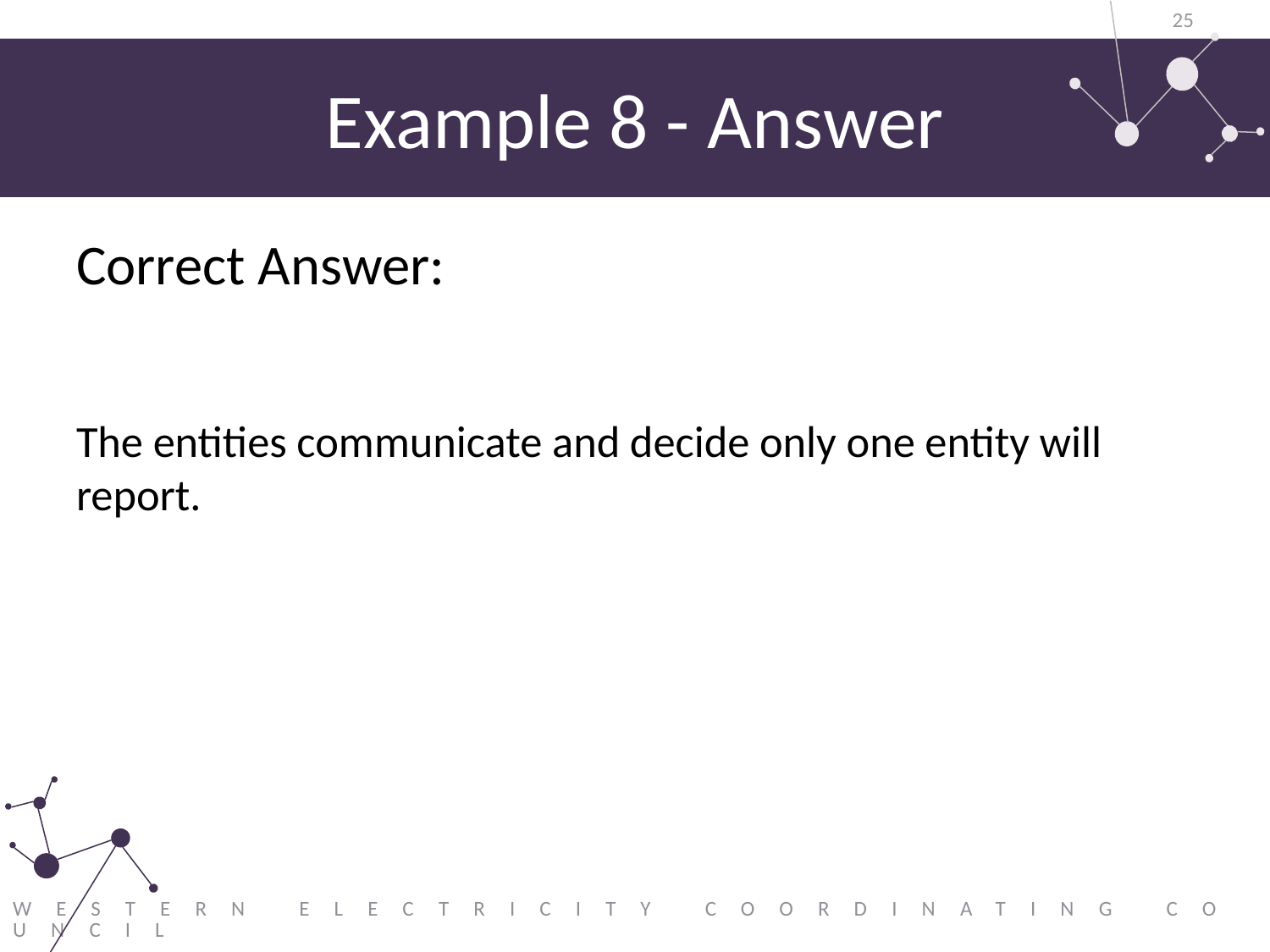

25
# Example 8 - Answer
Correct Answer:

The entities communicate and decide only one entity will report.

Western Electricity Coordinating Council